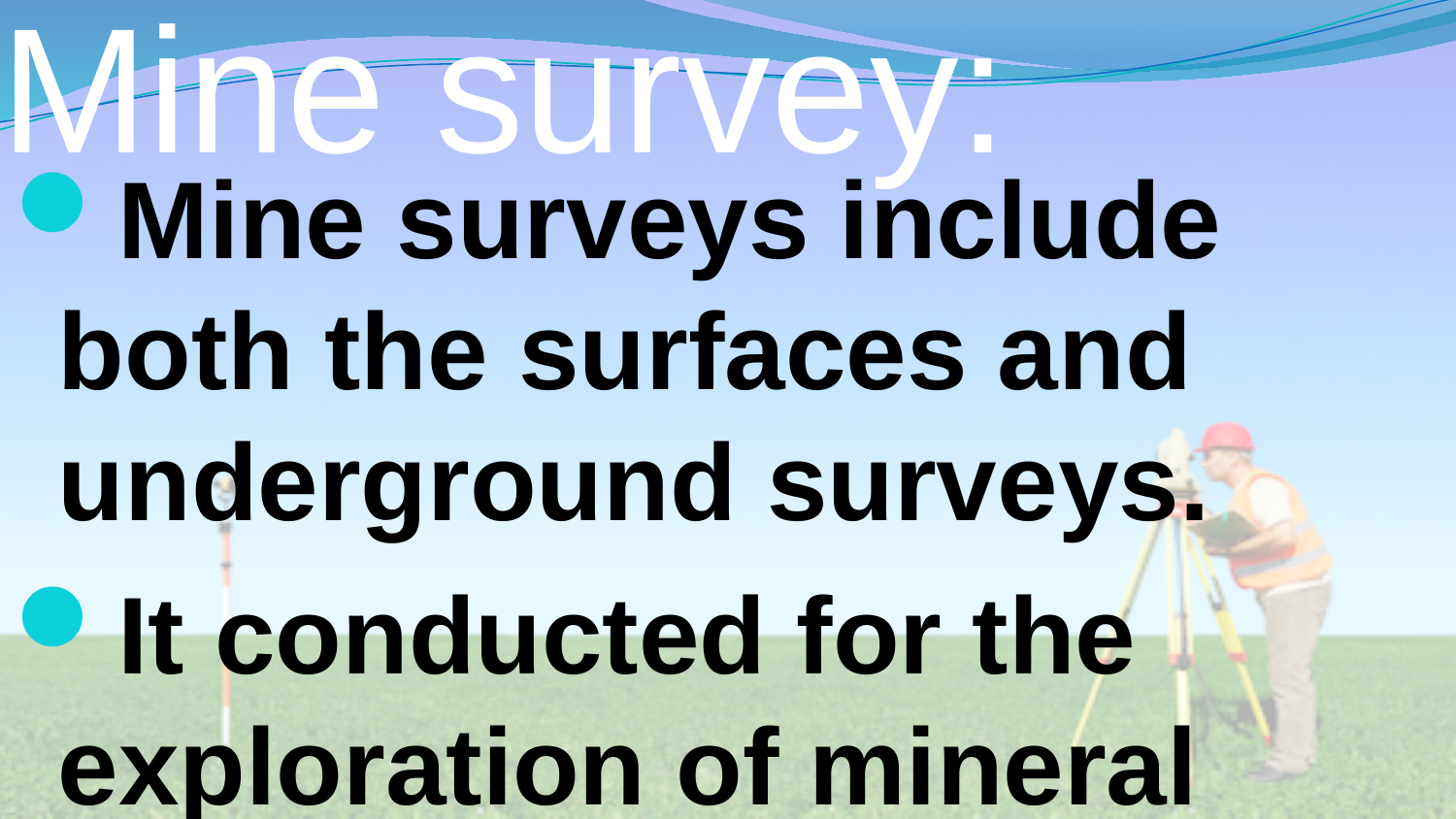

# Mine survey:
Mine surveys include both the surfaces and underground surveys.
It conducted for the exploration of mineral deposits and to guide tunneling and other operations associated with mining.